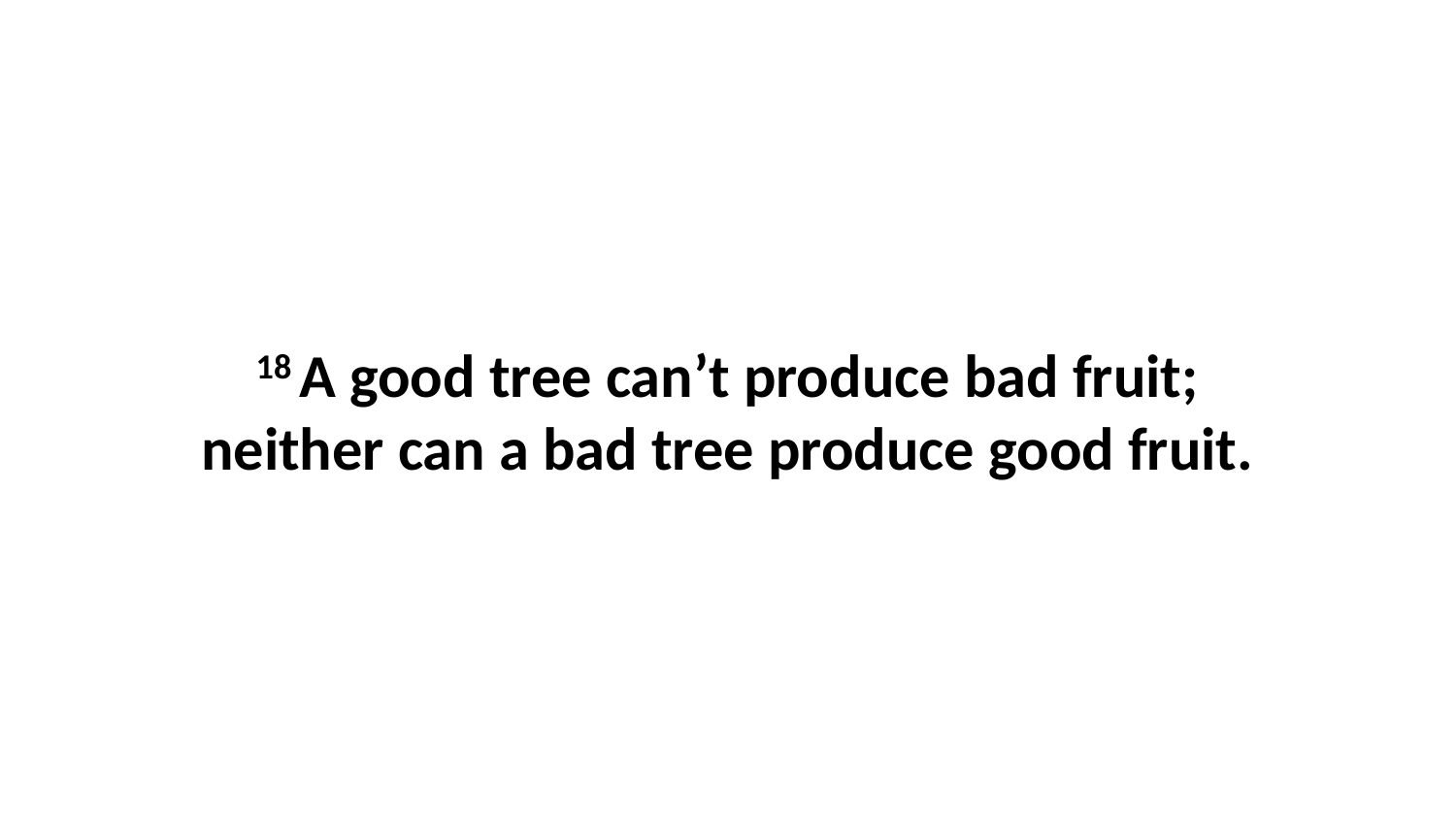

18 A good tree can’t produce bad fruit; neither can a bad tree produce good fruit.